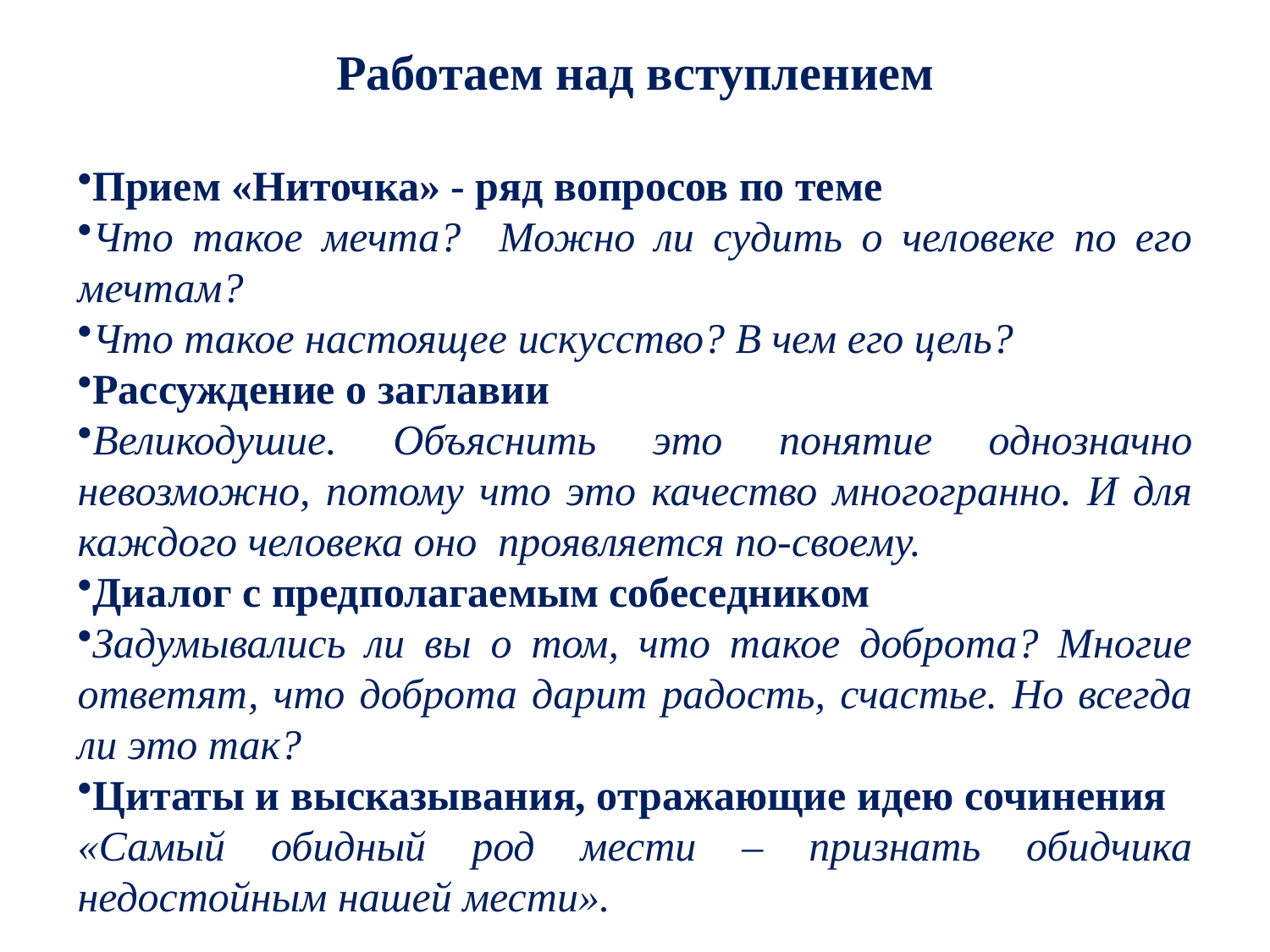

Работаем над вступлением

Прием «Ниточка» - ряд вопросов по теме
Что такое мечта?  Можно ли судить о человеке по его мечтам?
Что такое настоящее искусство? В чем его цель?
Рассуждение о заглавии
Великодушие. Объяснить это понятие однозначно невозможно, потому что это качество многогранно. И для каждого человека оно  проявляется по-своему.
Диалог с предполагаемым собеседником
Задумывались ли вы о том, что такое доброта? Многие ответят, что доброта дарит радость, счастье. Но всегда ли это так?
Цитаты и высказывания, отражающие идею сочинения
«Самый обидный род мести – признать обидчика недостойным нашей мести».